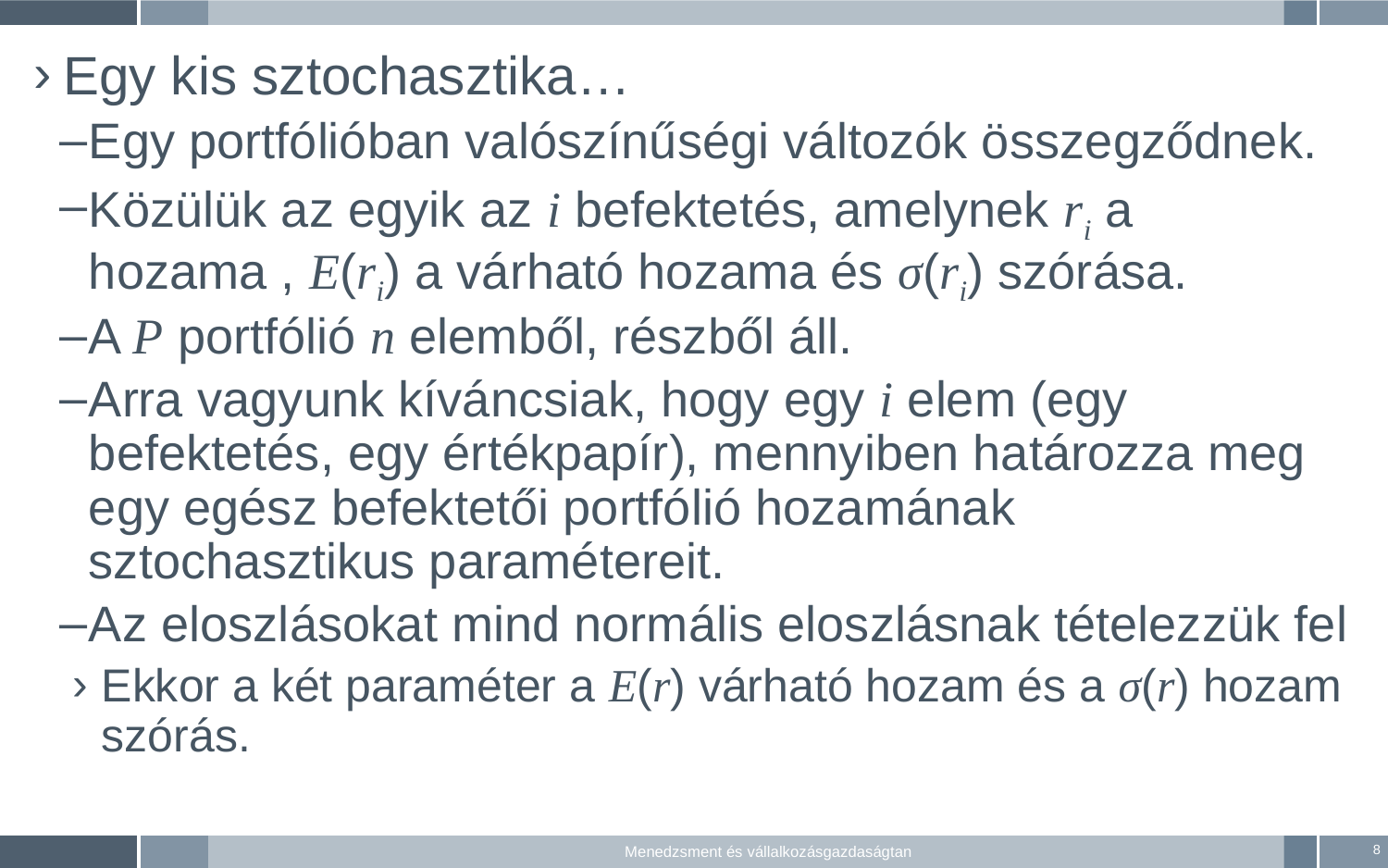

Egy kis sztochasztika…
Egy portfólióban valószínűségi változók összegződnek.
Közülük az egyik az i befektetés, amelynek ri a hozama , E(ri) a várható hozama és σ(ri) szórása.
A P portfólió n elemből, részből áll.
Arra vagyunk kíváncsiak, hogy egy i elem (egy befektetés, egy értékpapír), mennyiben határozza meg egy egész befektetői portfólió hozamának sztochasztikus paramétereit.
Az eloszlásokat mind normális eloszlásnak tételezzük fel
Ekkor a két paraméter a E(r) várható hozam és a σ(r) hozam szórás.
8
Menedzsment és vállalkozásgazdaságtan